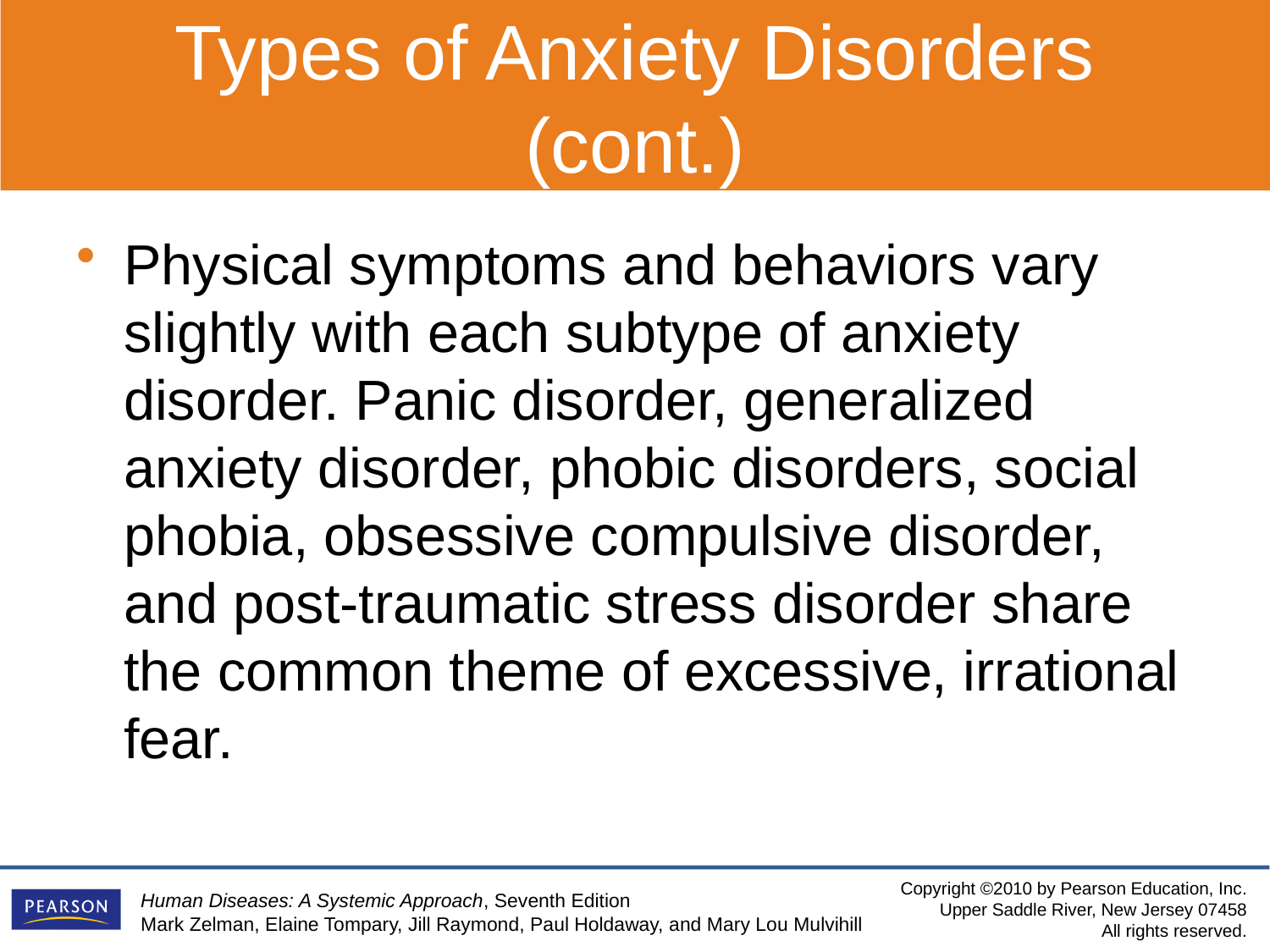

Types of Anxiety Disorders
(cont.)
Physical symptoms and behaviors vary slightly with each subtype of anxiety disorder. Panic disorder, generalized anxiety disorder, phobic disorders, social phobia, obsessive compulsive disorder, and post-traumatic stress disorder share the common theme of excessive, irrational fear.